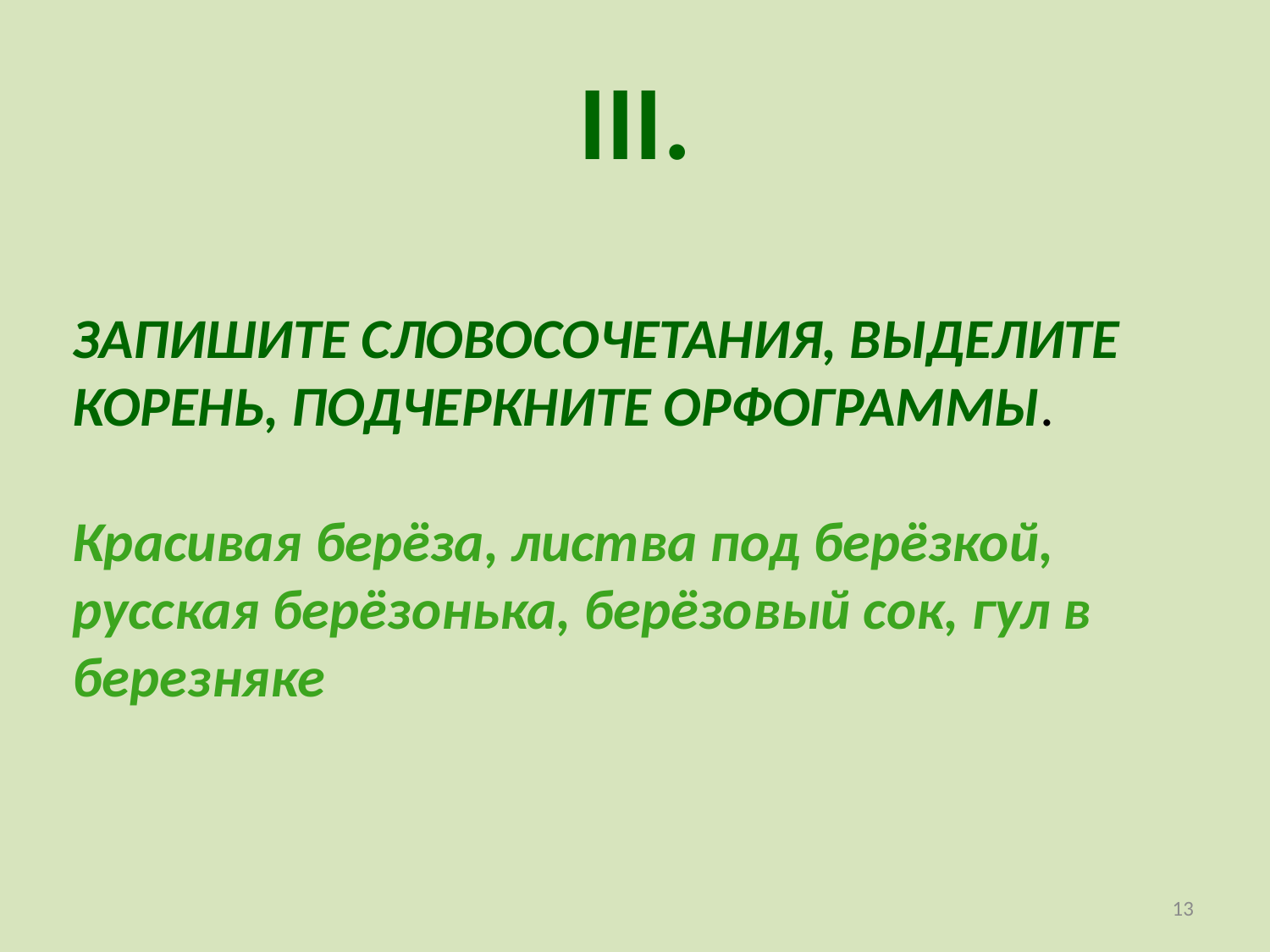

# III.

ЗАПИШИТЕ СЛОВОСОЧЕТАНИЯ, ВЫДЕЛИТЕ КОРЕНЬ, ПОДЧЕРКНИТЕ ОРФОГРАММЫ.

Красивая берёза, листва под берёзкой, русская берёзонька, берёзовый сок, гул в березняке
13